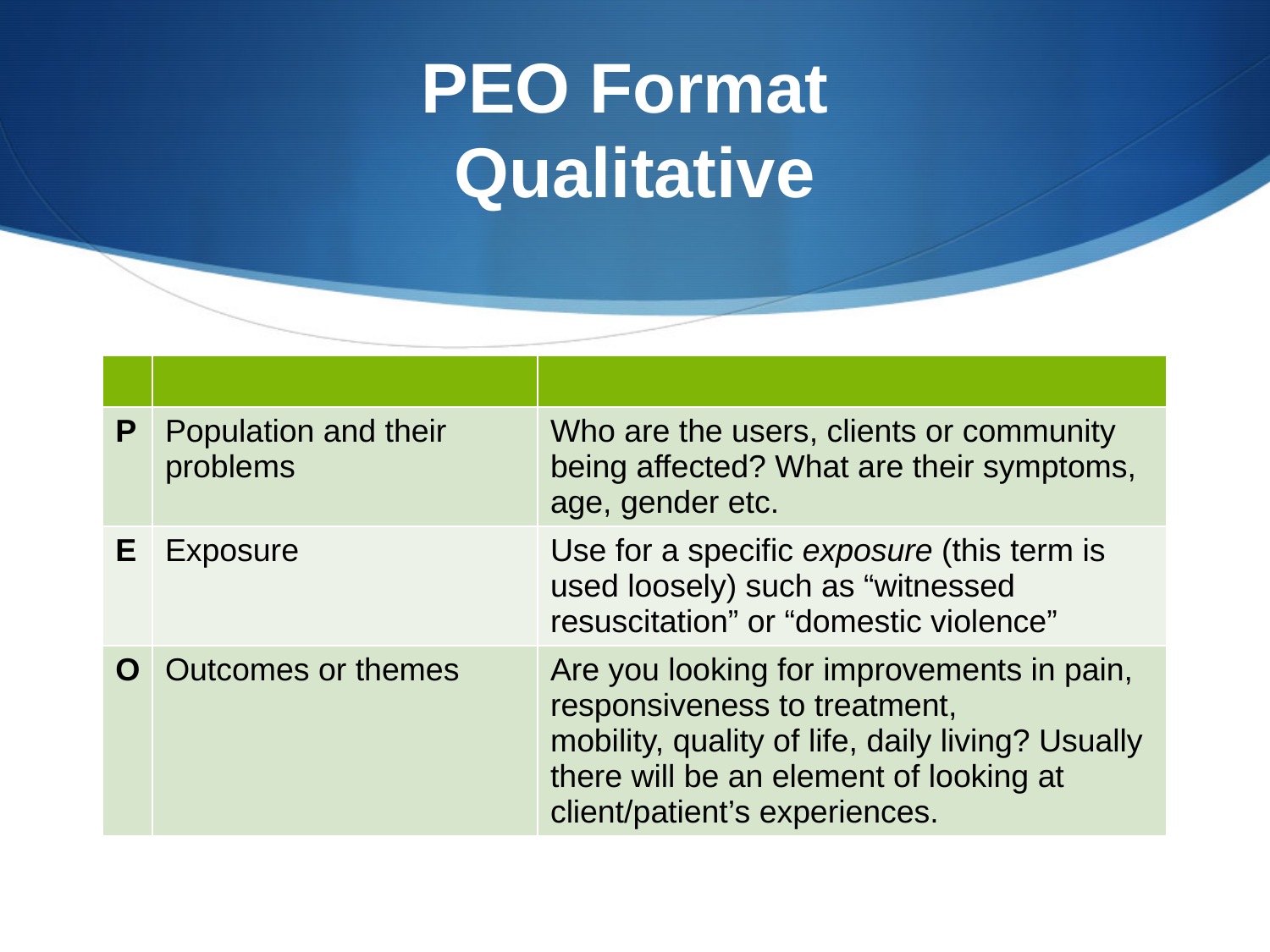

# PEO Format Qualitative
|  |  |  |
| --- | --- | --- |
| P | Population and their problems | Who are the users, clients or community being affected? What are their symptoms, age, gender etc. |
| E | Exposure | Use for a specific exposure (this term is used loosely) such as “witnessed resuscitation” or “domestic violence” |
| O | Outcomes or themes | Are you looking for improvements in pain, responsiveness to treatment, mobility, quality of life, daily living? Usually there will be an element of looking at client/patient’s experiences. |